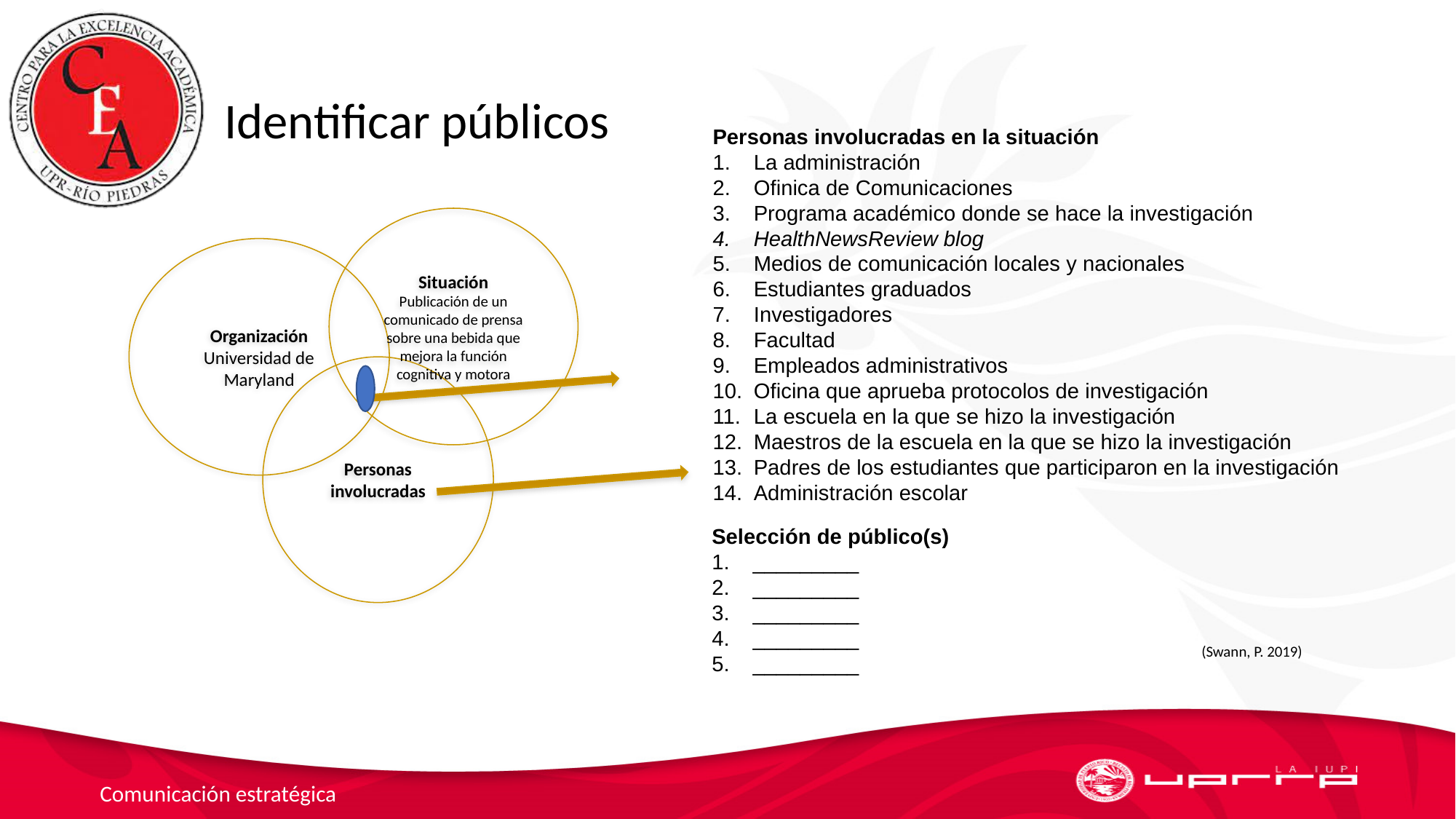

# Identificar públicos
Personas involucradas en la situación
La administración
Ofinica de Comunicaciones
Programa académico donde se hace la investigación
HealthNewsReview blog
Medios de comunicación locales y nacionales
Estudiantes graduados
Investigadores
Facultad
Empleados administrativos
Oficina que aprueba protocolos de investigación
La escuela en la que se hizo la investigación
Maestros de la escuela en la que se hizo la investigación
Padres de los estudiantes que participaron en la investigación
Administración escolar

Situación
Publicación de un comunicado de prensa sobre una bebida que mejora la función cognitiva y motora
Organización Universidad de Maryland
Personas involucradas

Selección de público(s)
_________
_________
_________
_________
_________

(Swann, P. 2019)
Comunicación estratégica